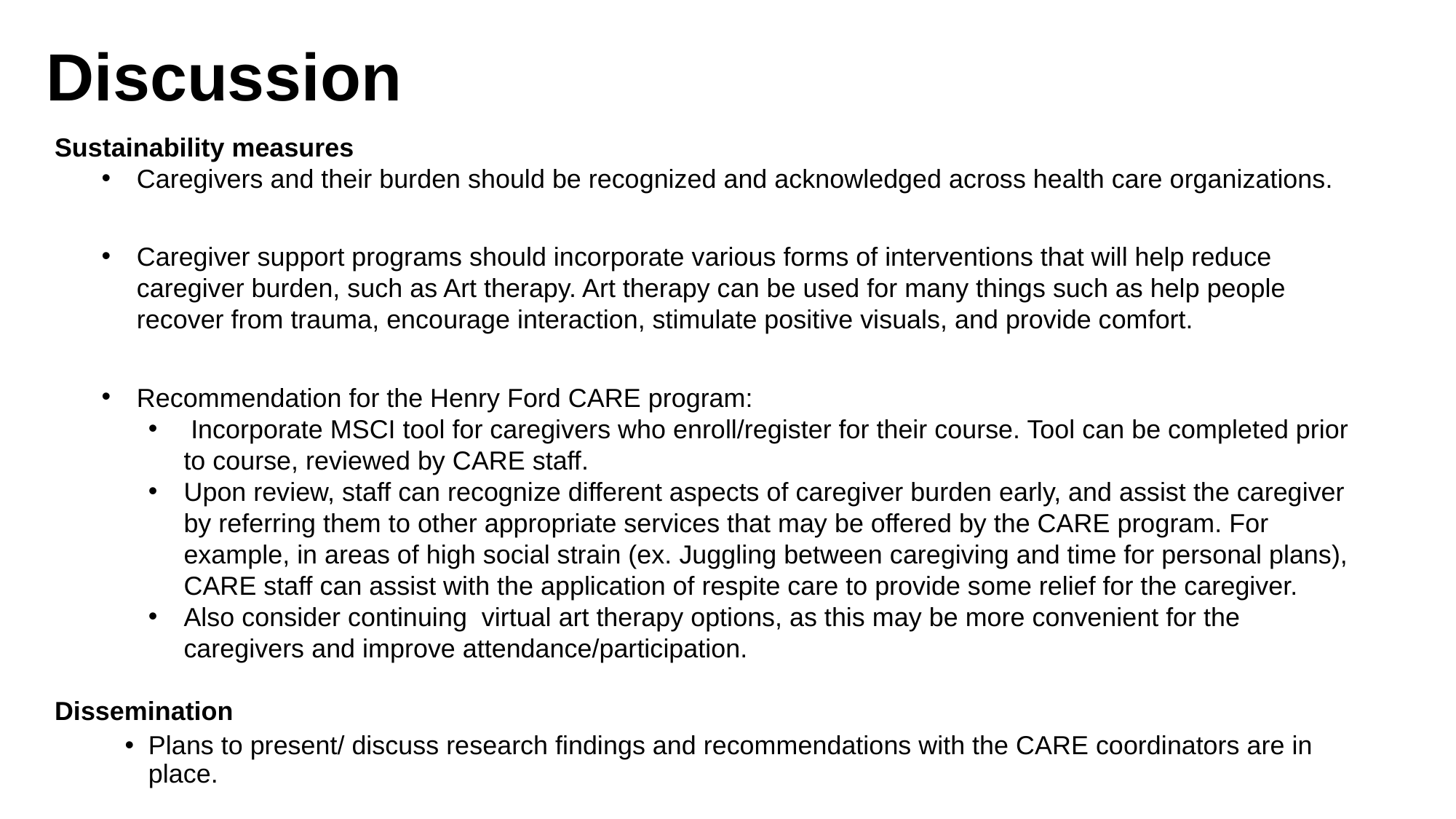

# Discussion
Sustainability measures
Caregivers and their burden should be recognized and acknowledged across health care organizations.

Caregiver support programs should incorporate various forms of interventions that will help reduce caregiver burden, such as Art therapy. Art therapy can be used for many things such as help people recover from trauma, encourage interaction, stimulate positive visuals, and provide comfort.

Recommendation for the Henry Ford CARE program:
 Incorporate MSCI tool for caregivers who enroll/register for their course. Tool can be completed prior to course, reviewed by CARE staff.
Upon review, staff can recognize different aspects of caregiver burden early, and assist the caregiver by referring them to other appropriate services that may be offered by the CARE program. For example, in areas of high social strain (ex. Juggling between caregiving and time for personal plans), CARE staff can assist with the application of respite care to provide some relief for the caregiver.
Also consider continuing  virtual art therapy options, as this may be more convenient for the caregivers and improve attendance/participation.

Dissemination
Plans to present/ discuss research findings and recommendations with the CARE coordinators are in place.